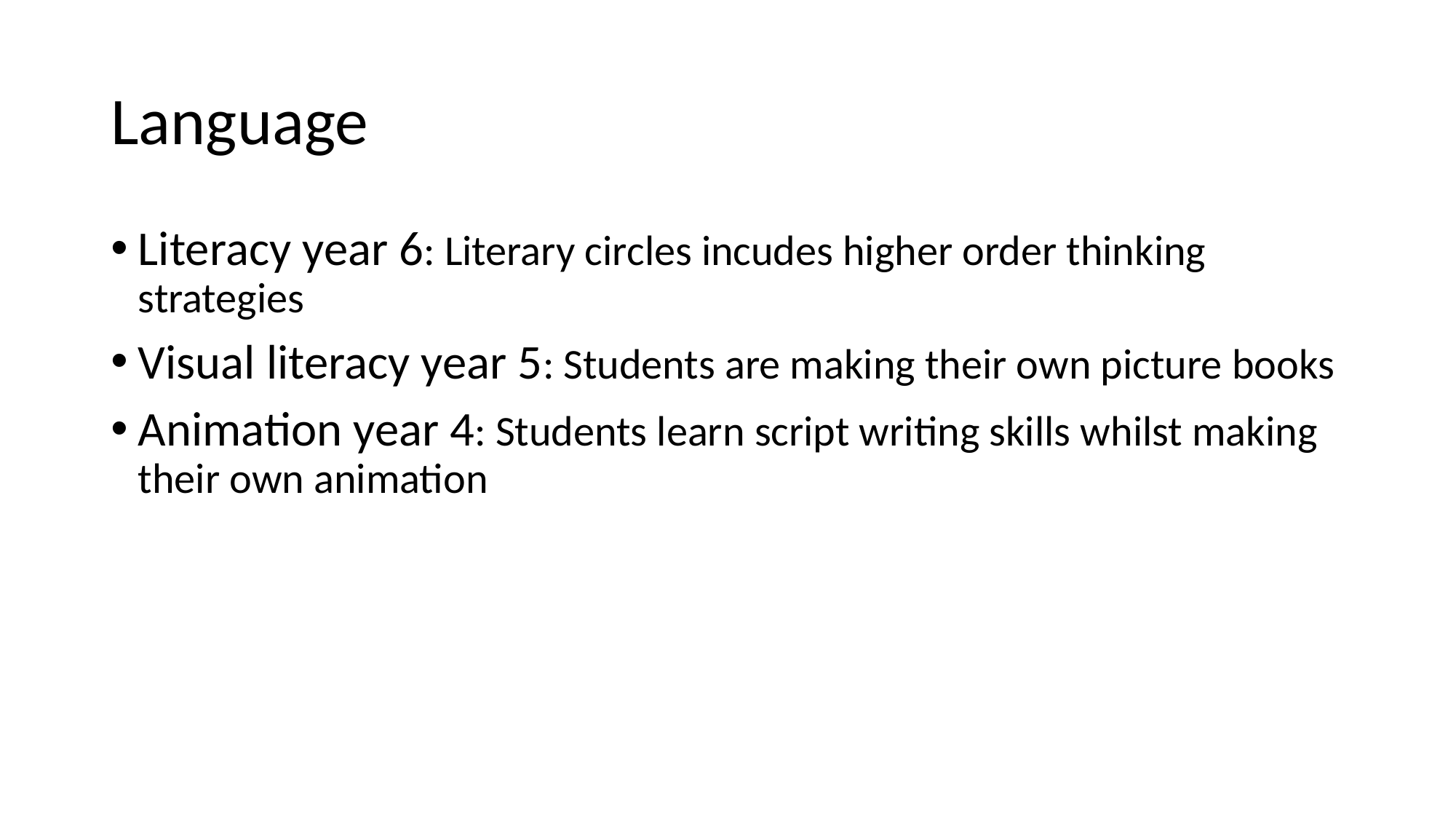

# Language
Literacy year 6: Literary circles incudes higher order thinking strategies
Visual literacy year 5: Students are making their own picture books
Animation year 4: Students learn script writing skills whilst making their own animation